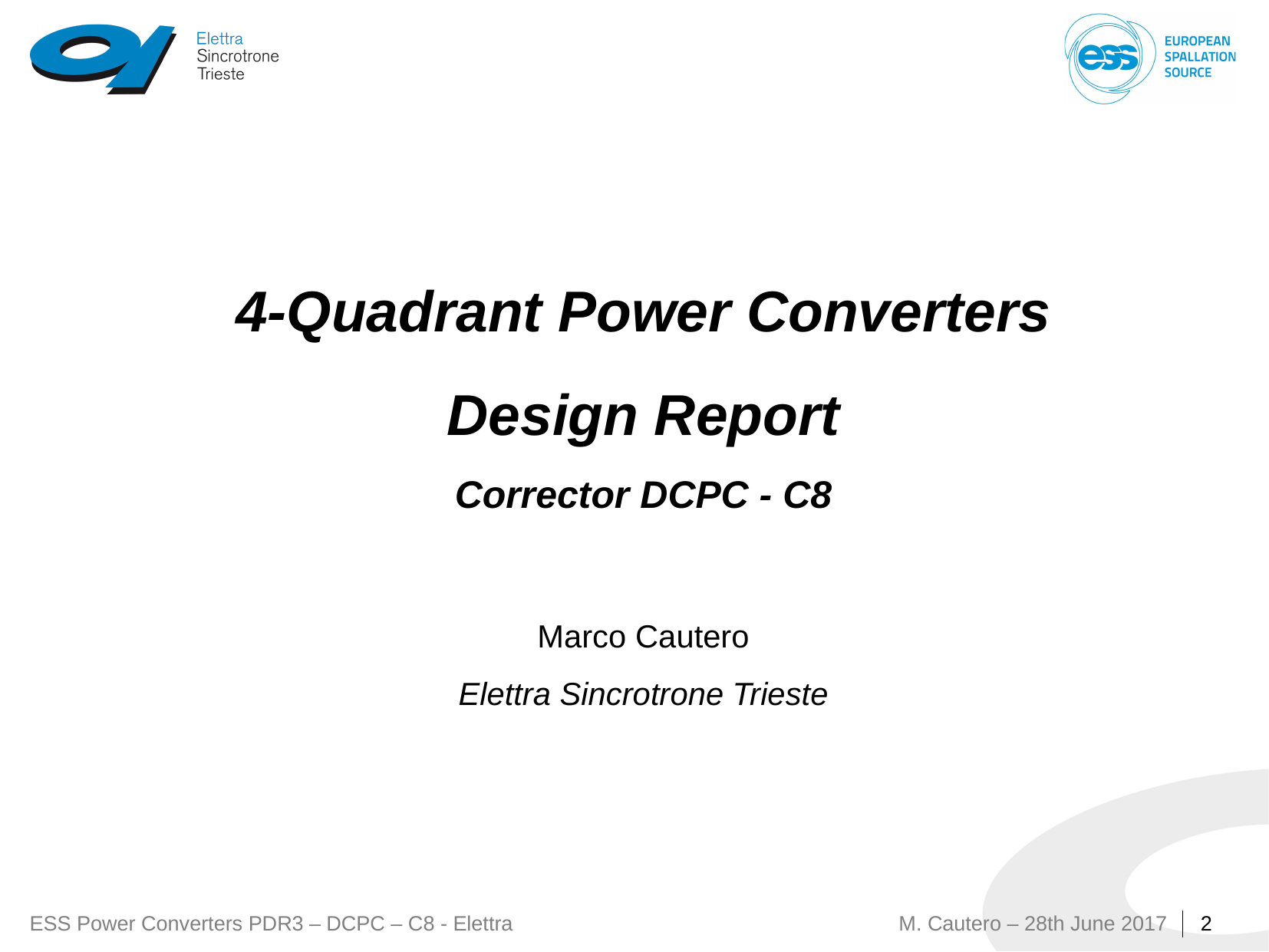

# 4-Quadrant Power Converters Design Report Corrector DCPC - C8 Marco Cautero Elettra Sincrotrone Trieste
2